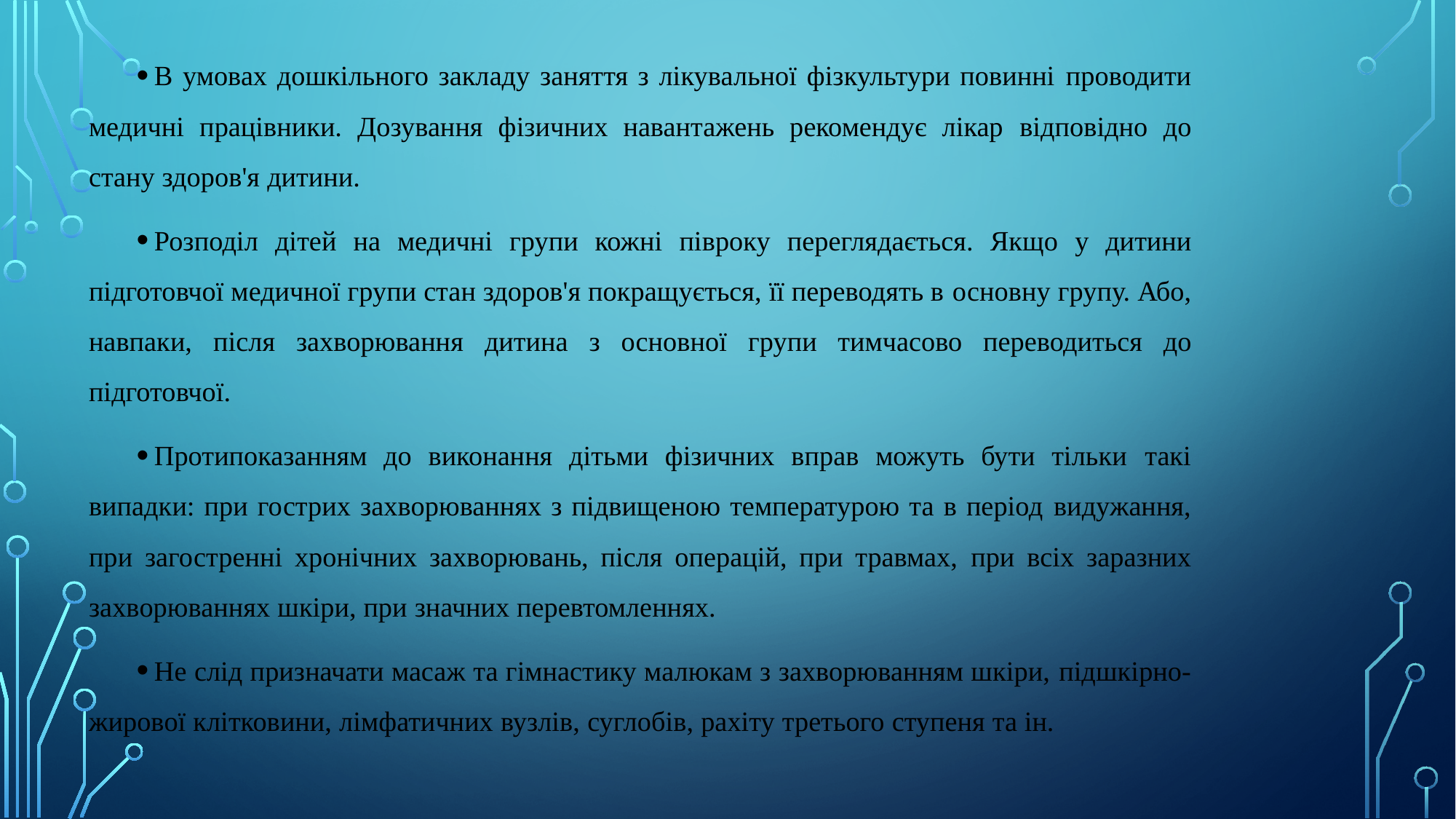

В умовах дошкільного закладу заняття з лікувальної фізкультури повинні проводити медичні працівники. Дозування фізичних навантажень рекомендує лікар відповідно до стану здоров'я дитини.
Розподіл дітей на медичні групи кожні півроку переглядається. Якщо у дитини підготовчої медичної групи стан здоров'я покращується, її переводять в основну групу. Або, навпаки, після захворювання дитина з основної групи тимчасово переводиться до підготовчої.
Протипоказанням до виконання дітьми фізичних вправ можуть бути тільки такі випадки: при гострих захворюваннях з підвищеною температурою та в період видужання, при загостренні хронічних захворювань, після операцій, при травмах, при всіх заразних захворюваннях шкіри, при значних перевтомленнях.
Не слід призначати масаж та гімнастику малюкам з захворюванням шкіри, підшкірно-жирової клітковини, лімфатичних вузлів, суглобів, рахіту третього ступеня та ін.